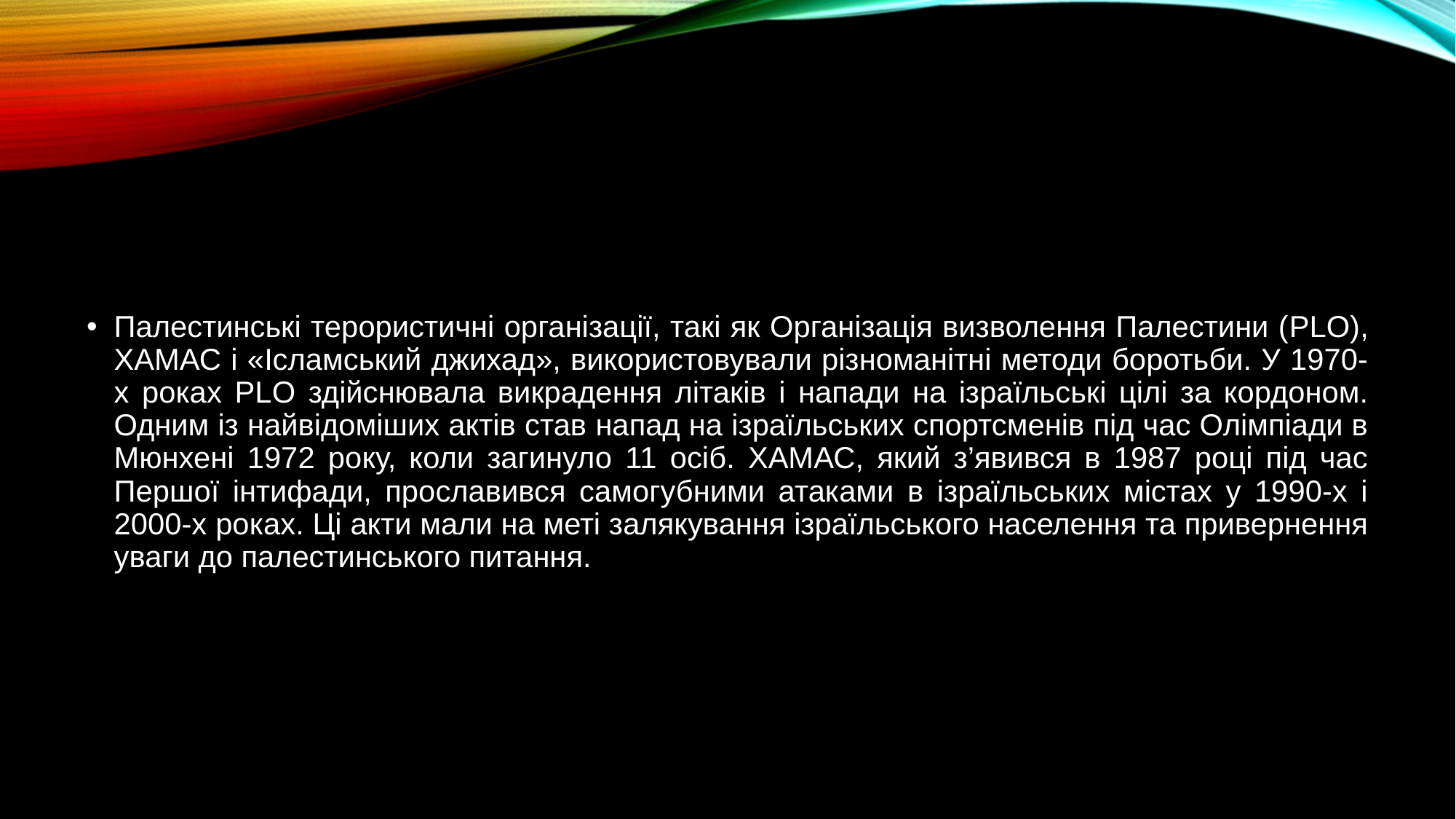

#
Палестинські терористичні організації, такі як Організація визволення Палестини (PLO), ХАМАС і «Ісламський джихад», використовували різноманітні методи боротьби. У 1970-х роках PLO здійснювала викрадення літаків і напади на ізраїльські цілі за кордоном. Одним із найвідоміших актів став напад на ізраїльських спортсменів під час Олімпіади в Мюнхені 1972 року, коли загинуло 11 осіб. ХАМАС, який з’явився в 1987 році під час Першої інтифади, прославився самогубними атаками в ізраїльських містах у 1990-х і 2000-х роках. Ці акти мали на меті залякування ізраїльського населення та привернення уваги до палестинського питання.